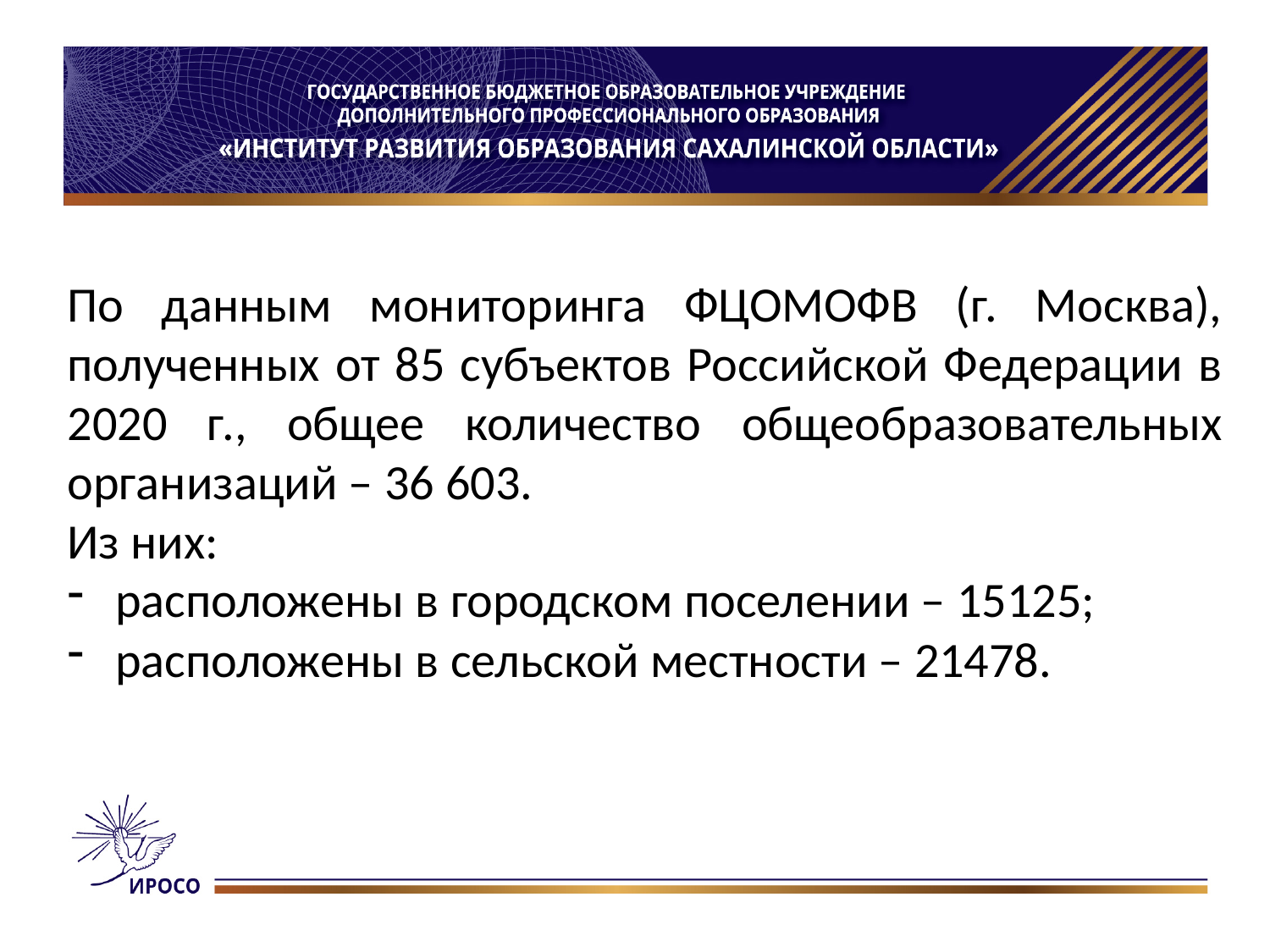

#

По данным мониторинга ФЦОМОФВ (г. Москва), полученных от 85 субъектов Российской Федерации в 2020 г., общее количество общеобразовательных организаций – 36 603.
Из них:
расположены в городском поселении – 15125;
расположены в сельской местности – 21478.